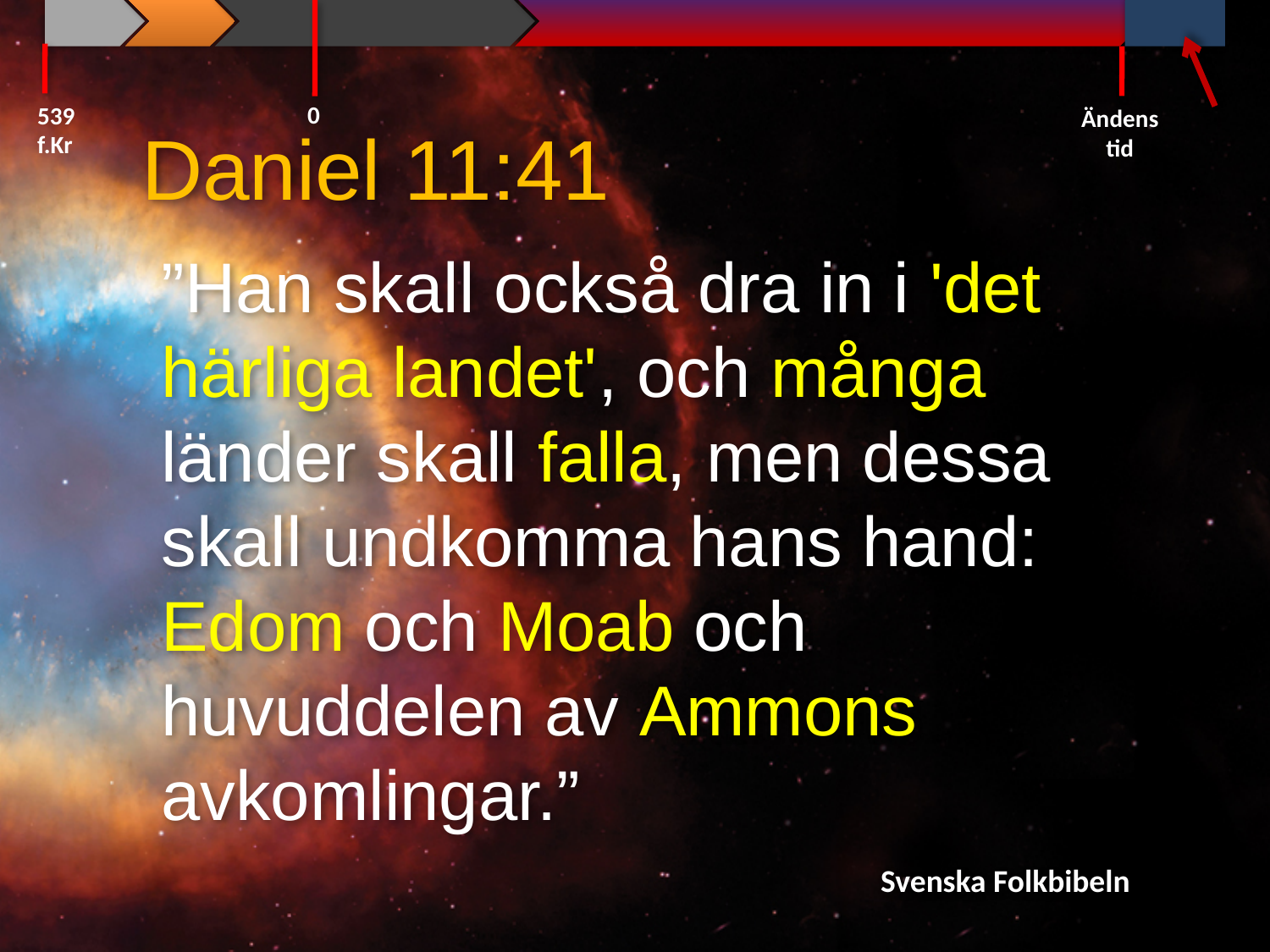

0
539 f.Kr
Ändens tid
Daniel 11:41
”Han skall också dra in i 'det härliga landet', och många länder skall falla, men dessa skall undkomma hans hand: Edom och Moab och huvuddelen av Ammons avkomlingar.”
Svenska Folkbibeln